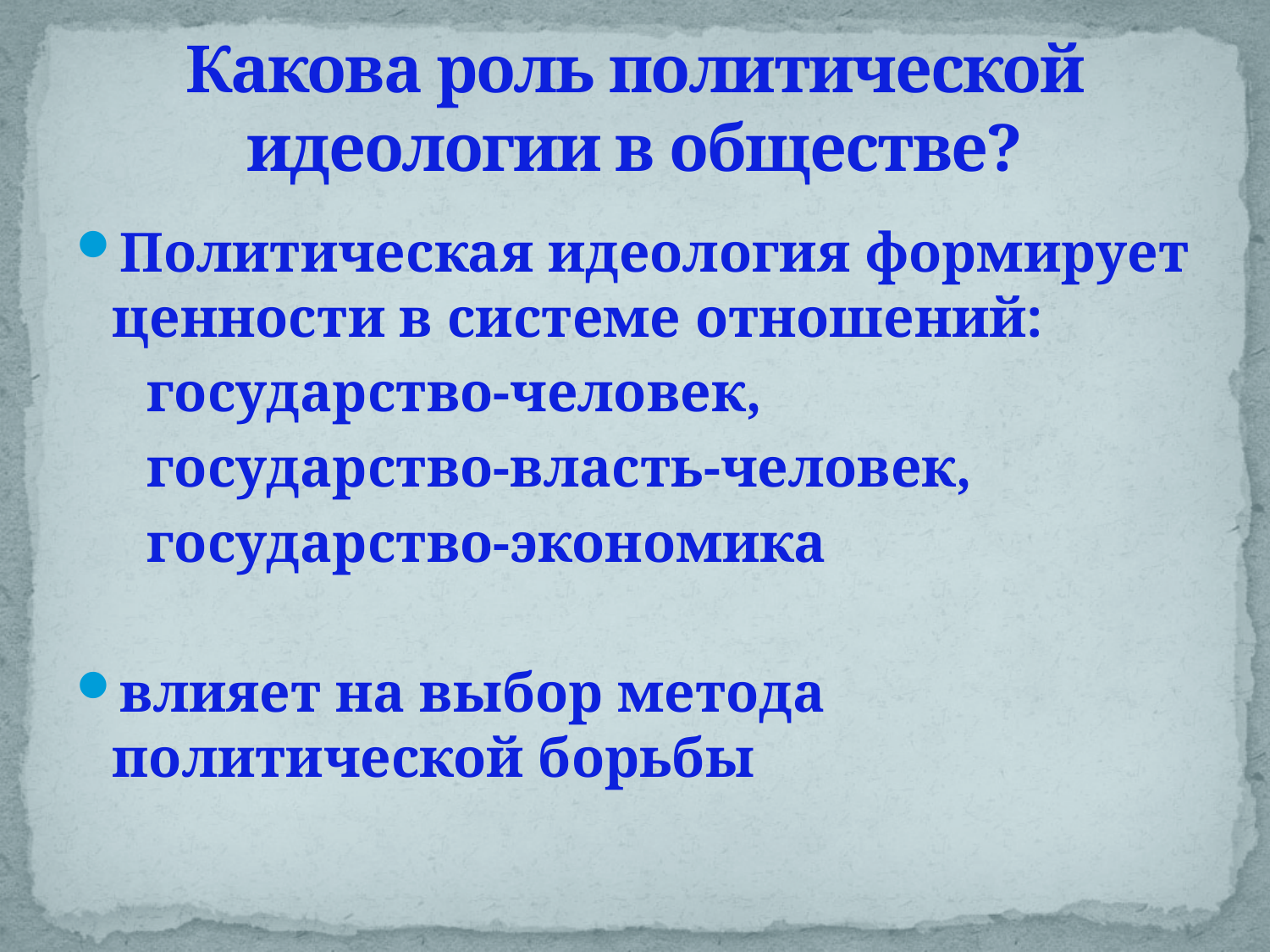

# Какова роль политической идеологии в обществе?
Политическая идеология формирует ценности в системе отношений:
     государство-человек,
     государство-власть-человек,
     государство-экономика

влияет на выбор метода политической борьбы